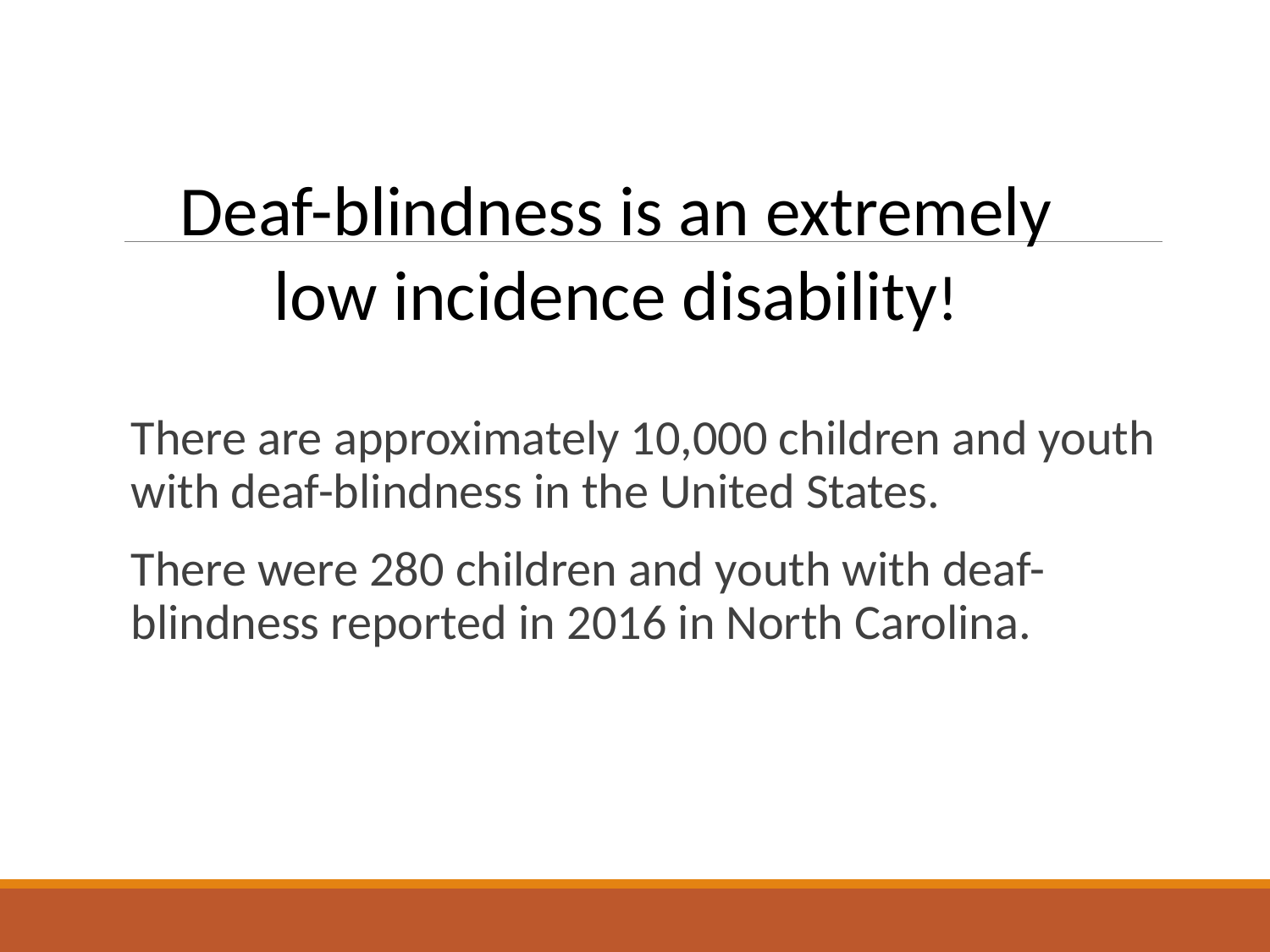

Deaf-blindness is an extremely low incidence disability!

There are approximately 10,000 children and youth with deaf-blindness in the United States.
There were 280 children and youth with deaf-blindness reported in 2016 in North Carolina.